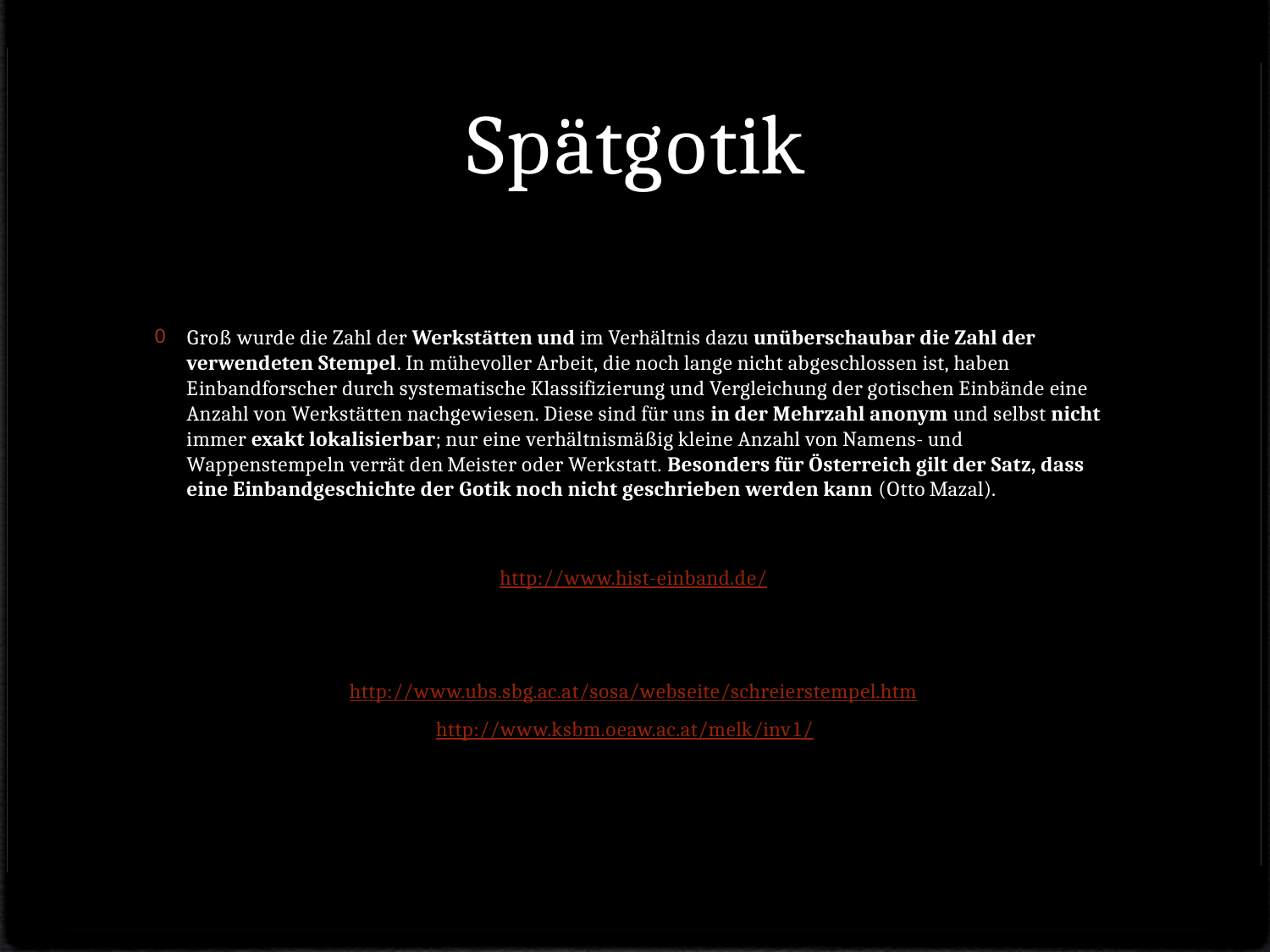

Spätgotik
Groß wurde die Zahl der Werkstätten und im Verhältnis dazu unüberschaubar die Zahl der verwendeten Stempel. In mühevoller Arbeit, die noch lange nicht abgeschlossen ist, haben Einbandforscher durch systematische Klassifizierung und Vergleichung der gotischen Einbände eine Anzahl von Werkstätten nachgewiesen. Diese sind für uns in der Mehrzahl anonym und selbst nicht immer exakt lokalisierbar; nur eine verhältnismäßig kleine Anzahl von Namens- und Wappenstempeln verrät den Meister oder Werkstatt. Besonders für Österreich gilt der Satz, dass eine Einbandgeschichte der Gotik noch nicht geschrieben werden kann (Otto Mazal).

http://www.hist-einband.de/
http://www.ubs.sbg.ac.at/sosa/webseite/schreierstempel.htm
http://www.ksbm.oeaw.ac.at/melk/inv1/